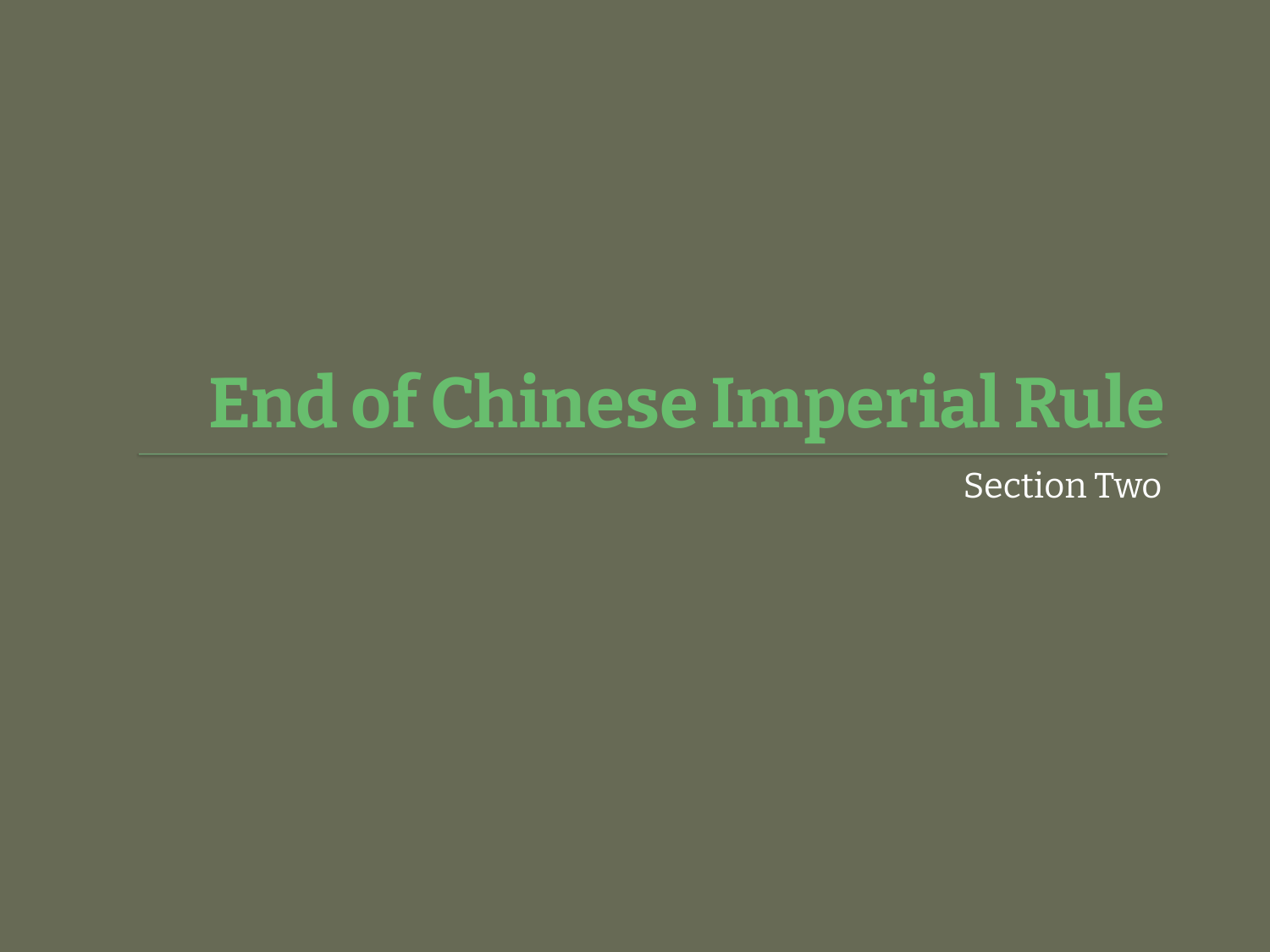

# End of Chinese Imperial Rule
Section Two